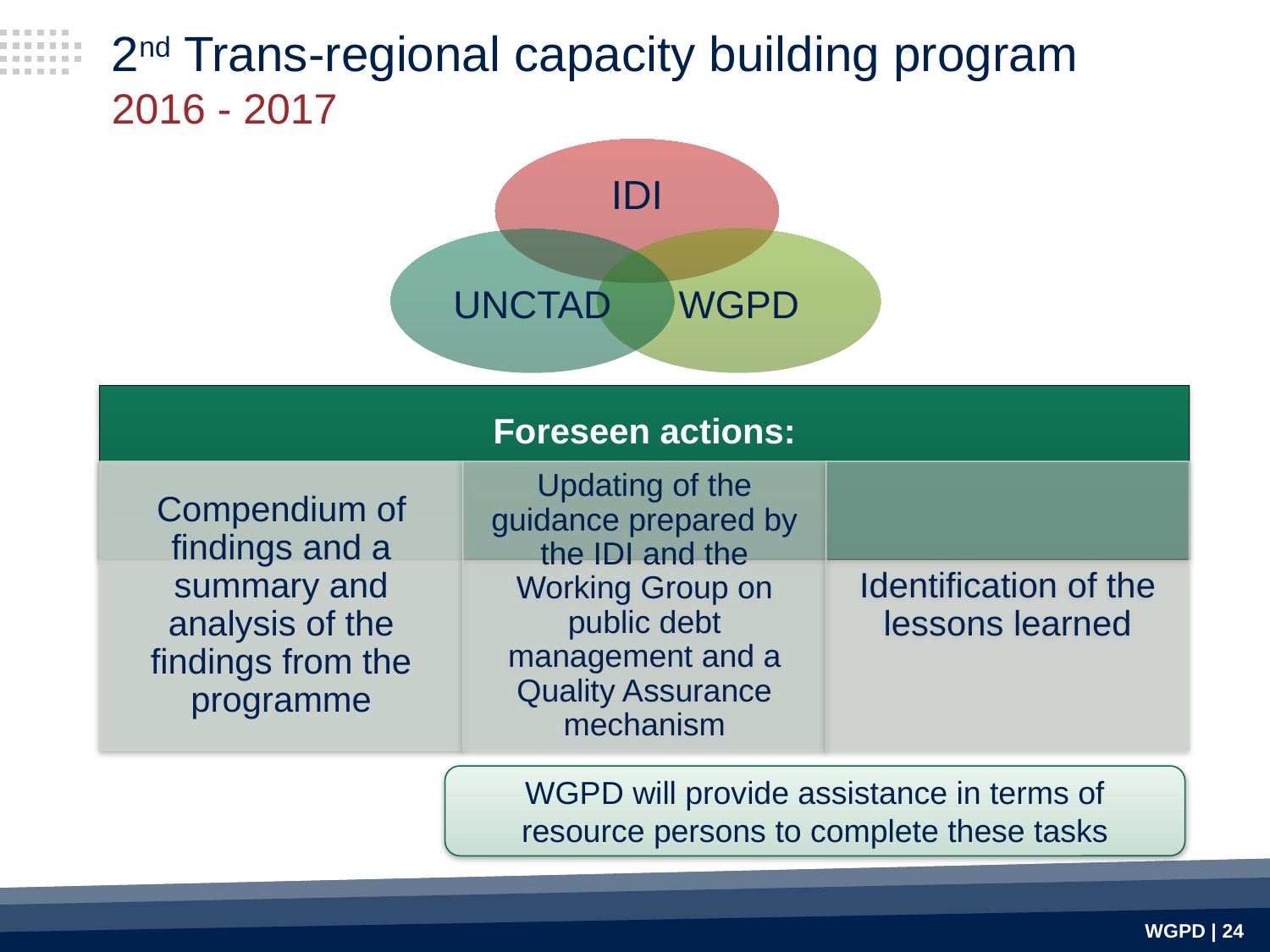

2nd Trans-regional capacity building program
2016 - 2017
IDI
WGPD
UNCTAD
Foreseen actions:
Compendium of findings and a summary and analysis of the findings from the programme
Updating of the guidance prepared by the IDI and the Working Group on public debt management and a Quality Assurance mechanism
Identification of the lessons learned
WGPD will provide assistance in terms of resource persons to complete these tasks
WGPD | 24